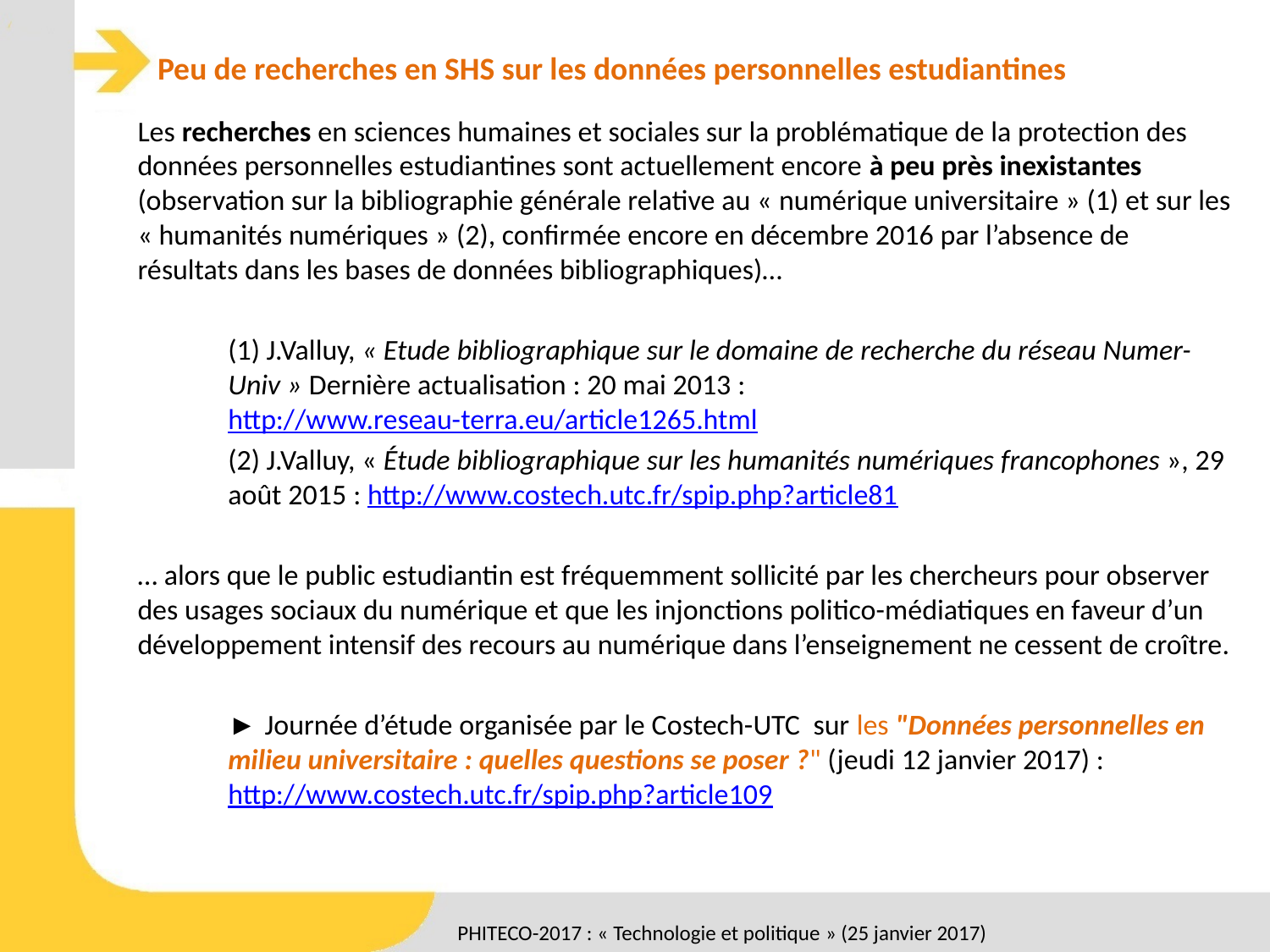

# Peu de recherches en SHS sur les données personnelles estudiantines
Les recherches en sciences humaines et sociales sur la problématique de la protection des données personnelles estudiantines sont actuellement encore à peu près inexistantes (observation sur la bibliographie générale relative au « numérique universitaire » (1) et sur les « humanités numériques » (2), confirmée encore en décembre 2016 par l’absence de résultats dans les bases de données bibliographiques)…

(1) J.Valluy, « Etude bibliographique sur le domaine de recherche du réseau Numer-Univ » Dernière actualisation : 20 mai 2013 : http://www.reseau-terra.eu/article1265.html
(2) J.Valluy, « Étude bibliographique sur les humanités numériques francophones », 29 août 2015 : http://www.costech.utc.fr/spip.php?article81

… alors que le public estudiantin est fréquemment sollicité par les chercheurs pour observer des usages sociaux du numérique et que les injonctions politico-médiatiques en faveur d’un développement intensif des recours au numérique dans l’enseignement ne cessent de croître.

► Journée d’étude organisée par le Costech-UTC  sur les "Données personnelles en milieu universitaire : quelles questions se poser ?" (jeudi 12 janvier 2017) : http://www.costech.utc.fr/spip.php?article109

PHITECO-2017 : « Technologie et politique » (25 janvier 2017)